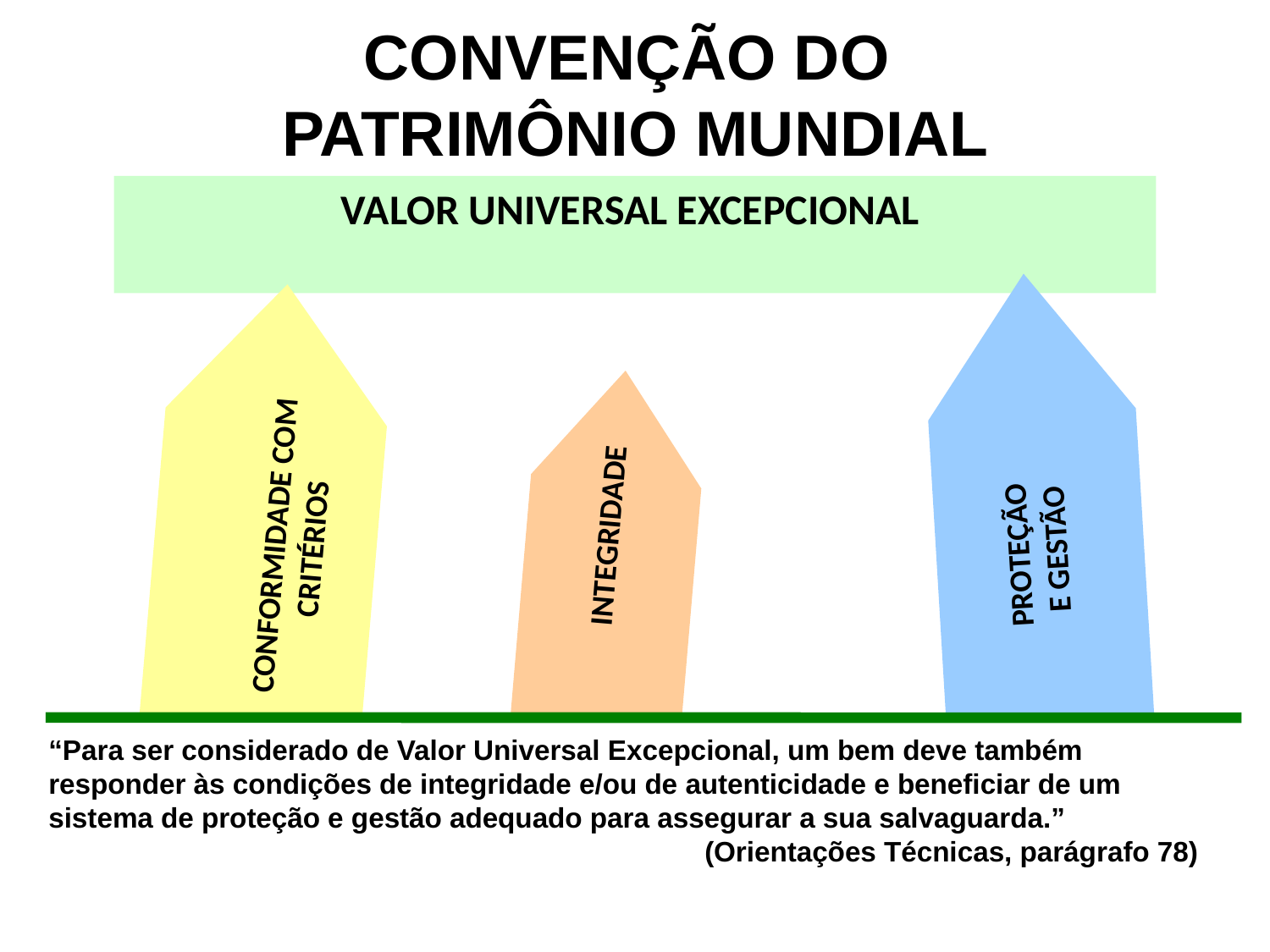

CONVENÇÃO DO
PATRIMÔNIO MUNDIAL
VALOR UNIVERSAL EXCEPCIONAL

CONFORMIDADE COM CRITÉRIOS

PROTEÇÃO
E GESTÃO

INTEGRIDADE

“Para ser considerado de Valor Universal Excepcional, um bem deve também responder às condições de integridade e/ou de autenticidade e beneficiar de um sistema de proteção e gestão adequado para assegurar a sua salvaguarda.”
(Orientações Técnicas, parágrafo 78)